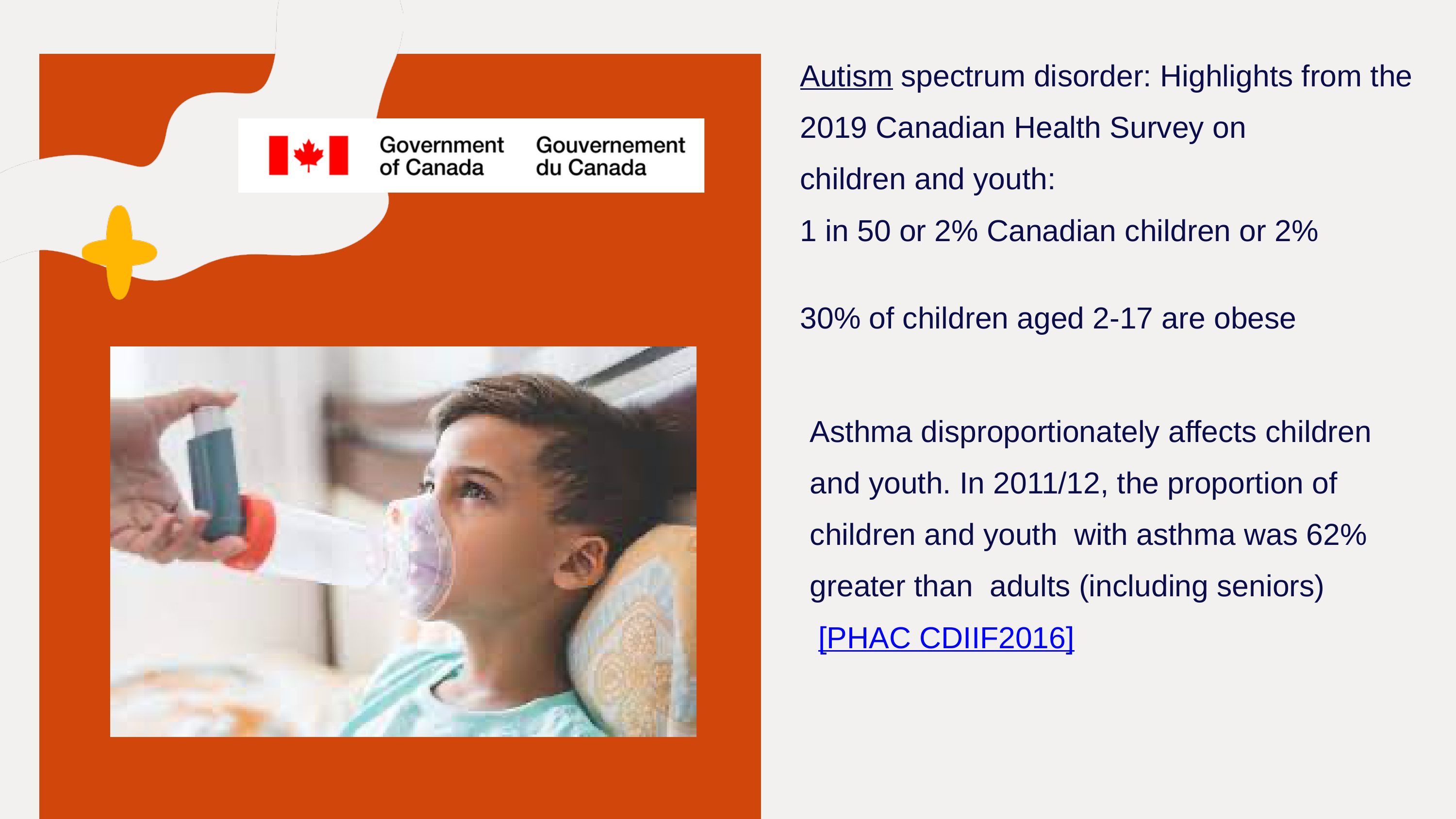

Autism spectrum disorder: Highlights from the 2019 Canadian Health Survey on
children and youth:
1 in 50 or 2% Canadian children or 2%

30% of children aged 2-17 are obese

Asthma disproportionately affects children and youth. In 2011/12, the proportion of children and youth  with asthma was 62% greater than  adults (including seniors)
 [PHAC CDIIF2016]